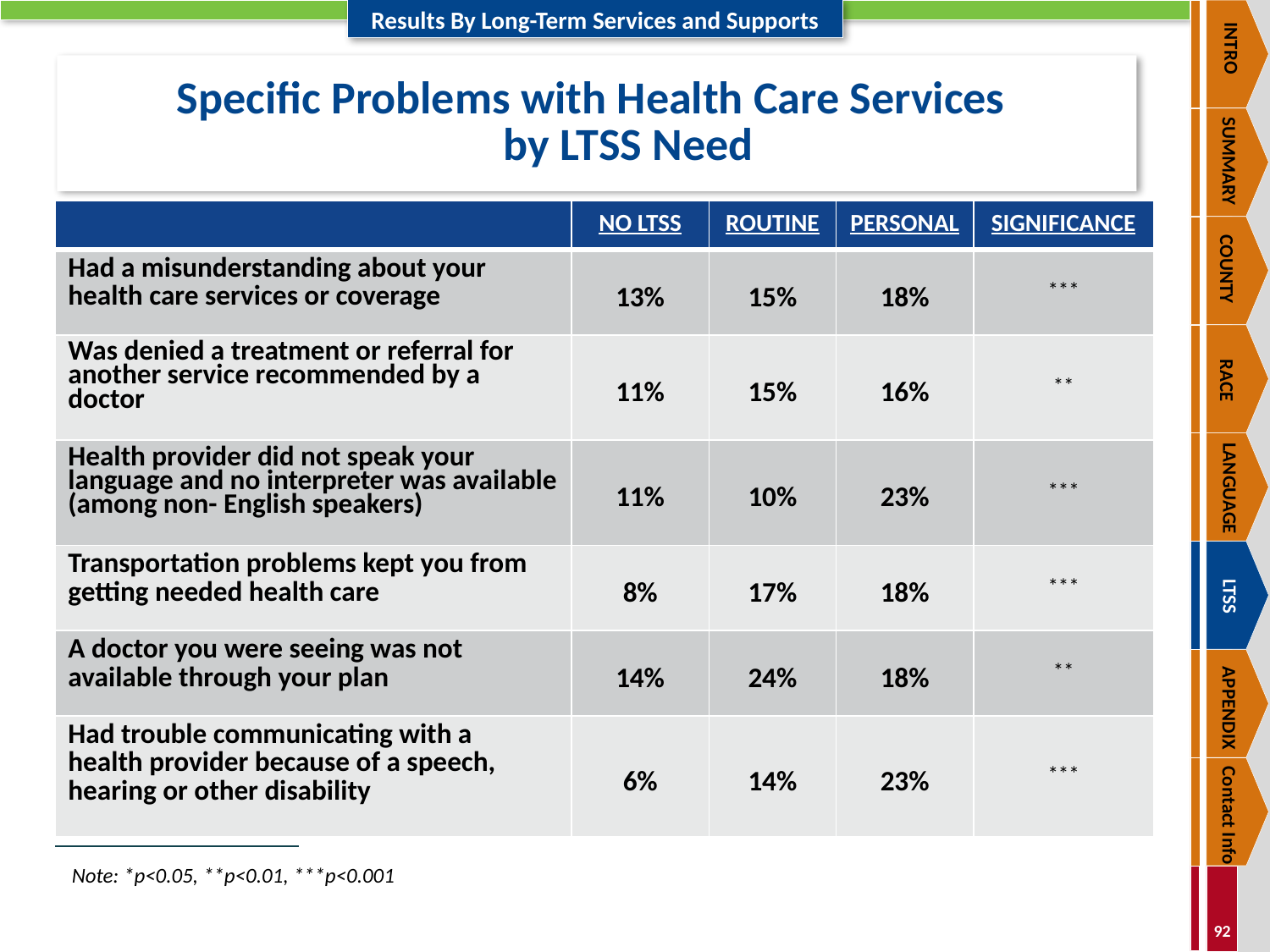

INTRO
SUMMARY
COUNTY
RACE
LANGUAGE
LTSS
APPENDIX
Contact Info
# Specific Problems with Health Care Services by LTSS Need
|  | NO LTSS | ROUTINE | PERSONAL | SIGNIFICANCE |
| --- | --- | --- | --- | --- |
| Had a misunderstanding about your health care services or coverage | 13% | 15% | 18% | \*\*\* |
| Was denied a treatment or referral for another service recommended by a doctor | 11% | 15% | 16% | \*\* |
| Health provider did not speak your language and no interpreter was available (among non- English speakers) | 11% | 10% | 23% | \*\*\* |
| Transportation problems kept you from getting needed health care | 8% | 17% | 18% | \*\*\* |
| A doctor you were seeing was not available through your plan | 14% | 24% | 18% | \*\* |
| Had trouble communicating with a health provider because of a speech, hearing or other disability | 6% | 14% | 23% | \*\*\* |
Note: *p<0.05, **p<0.01, ***p<0.001